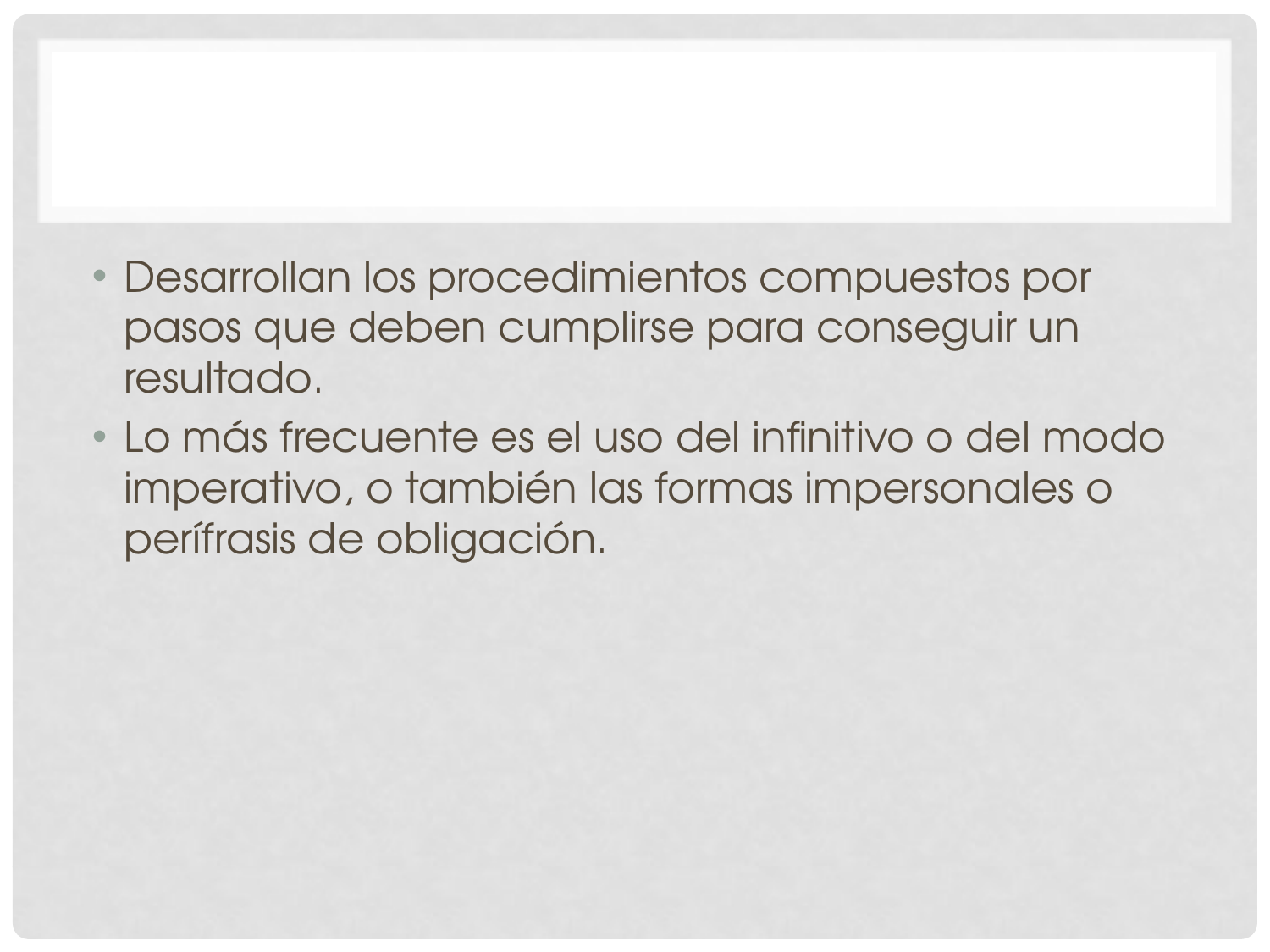

#
Desarrollan los procedimientos compuestos por pasos que deben cumplirse para conseguir un resultado.
Lo más frecuente es el uso del infinitivo o del modo imperativo, o también las formas impersonales o perífrasis de obligación.